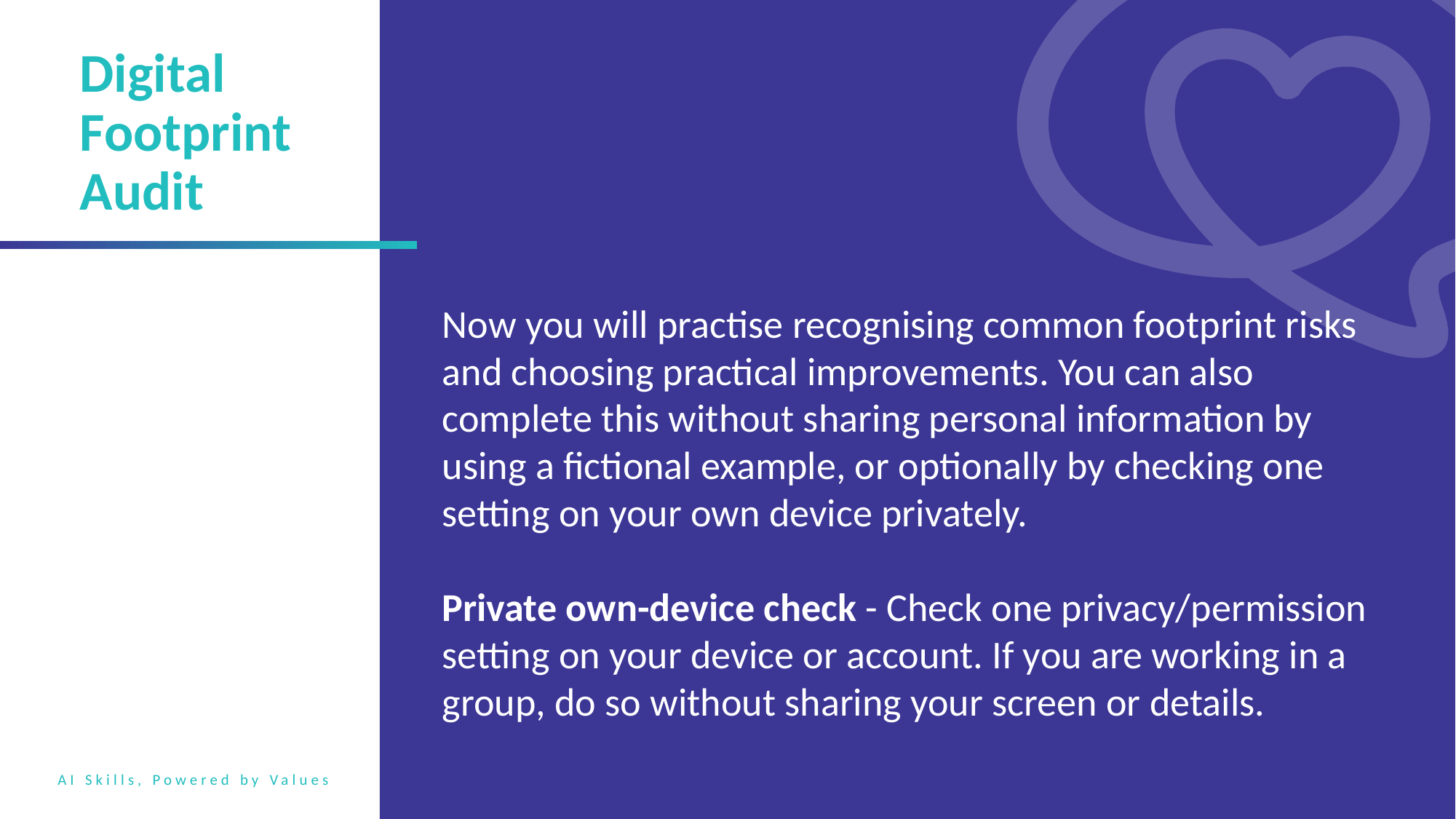

Digital Footprint Audit

Now you will practise recognising common footprint risks and choosing practical improvements. You can also complete this without sharing personal information by using a fictional example, or optionally by checking one setting on your own device privately.

Private own-device check - Check one privacy/permission setting on your device or account. If you are working in a group, do so without sharing your screen or details.